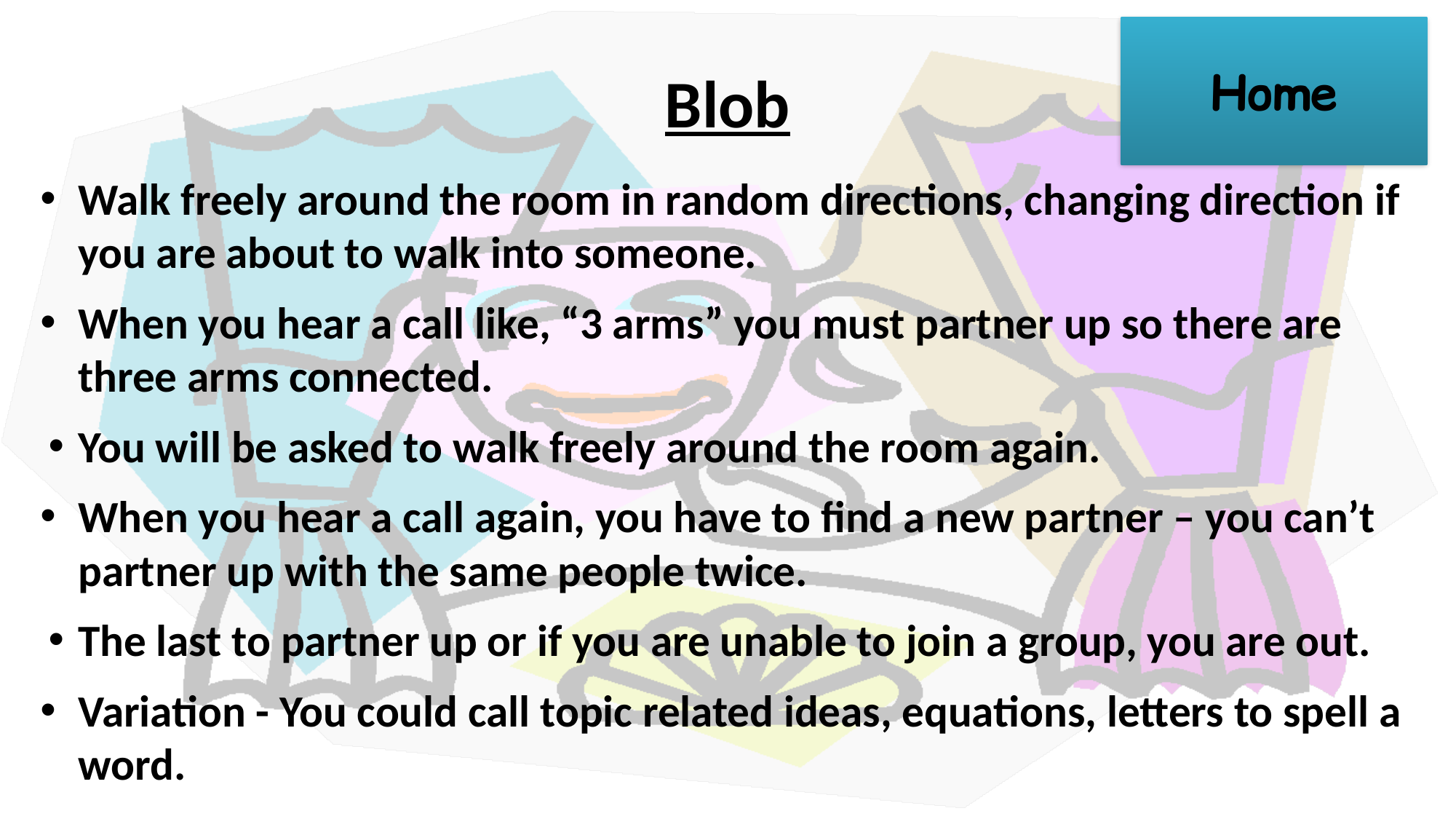

Home
# Blob
Walk freely around the room in random directions, changing direction if you are about to walk into someone.
When you hear a call like, “3 arms” you must partner up so there are three arms connected.
You will be asked to walk freely around the room again.
When you hear a call again, you have to find a new partner – you can’t partner up with the same people twice.
The last to partner up or if you are unable to join a group, you are out.
Variation - You could call topic related ideas, equations, letters to spell a word.